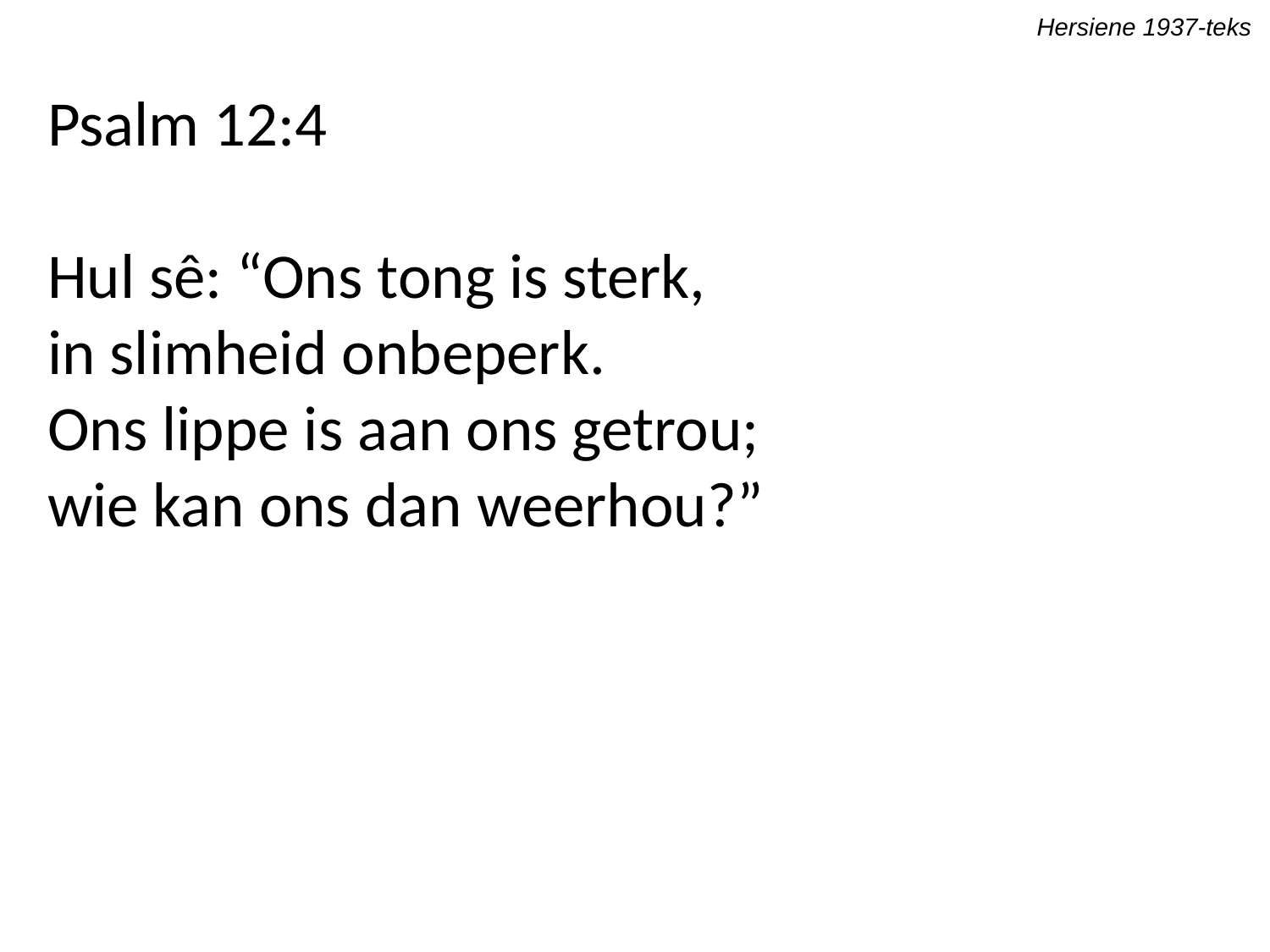

Hersiene 1937-teks
Psalm 12:4

Hul sê: “Ons tong is sterk,
in slimheid onbeperk.
Ons lippe is aan ons getrou;
wie kan ons dan weerhou?”